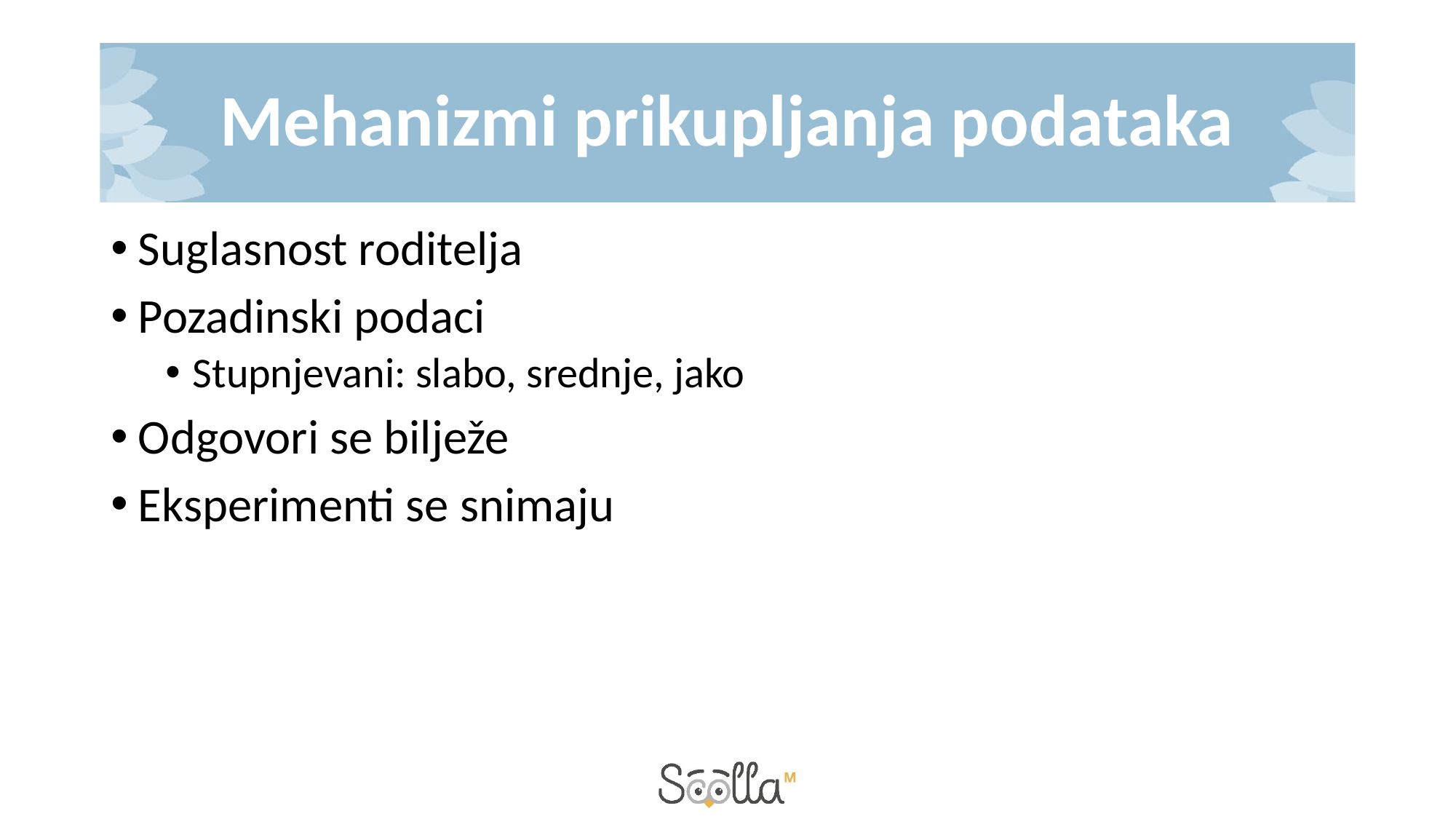

# Mehanizmi prikupljanja podataka
Suglasnost roditelja
Pozadinski podaci
Stupnjevani: slabo, srednje, jako
Odgovori se bilježe
Eksperimenti se snimaju